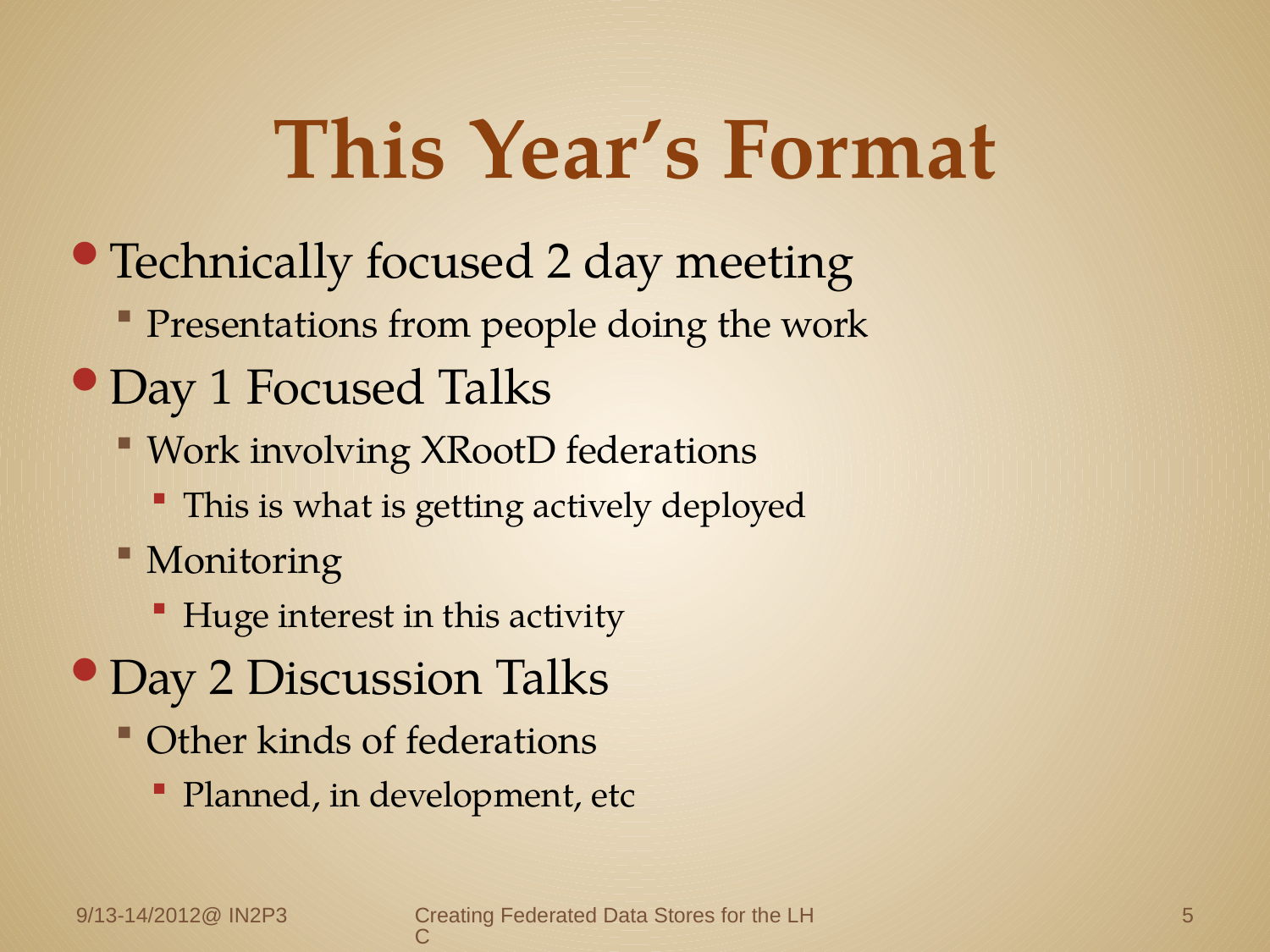

# This Year’s Format
Technically focused 2 day meeting
Presentations from people doing the work
Day 1 Focused Talks
Work involving XRootD federations
This is what is getting actively deployed
Monitoring
Huge interest in this activity
Day 2 Discussion Talks
Other kinds of federations
Planned, in development, etc

9/13-14/2012@ IN2P3
Creating Federated Data Stores for the LHC
5